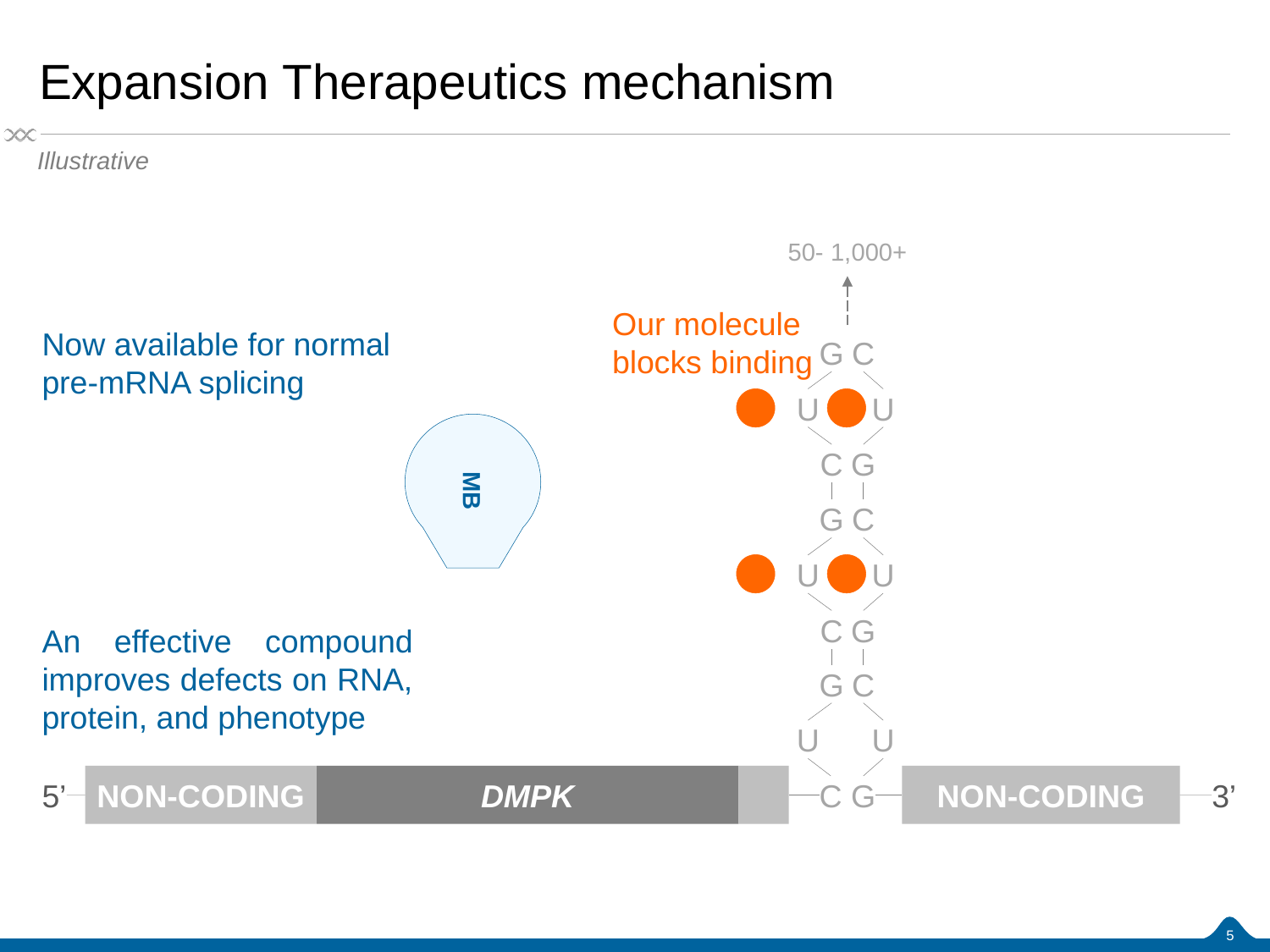

0, 99, 158

Storyboard 5
# Expansion Therapeutics mechanism
255, 102, 0

166, 166, 166

Text
Text
Text
Text
Illustrative
50- 1,000+
Our molecule blocks binding
Now available for normal pre-mRNA splicing
G
C

U

U

MB
C
G
G
C
U
U
C
G
An effective compound improves defects on RNA, protein, and phenotype
G
C
U
U

NON-CODING
3’
5’
NON-CODING
DMPK
C
G
5